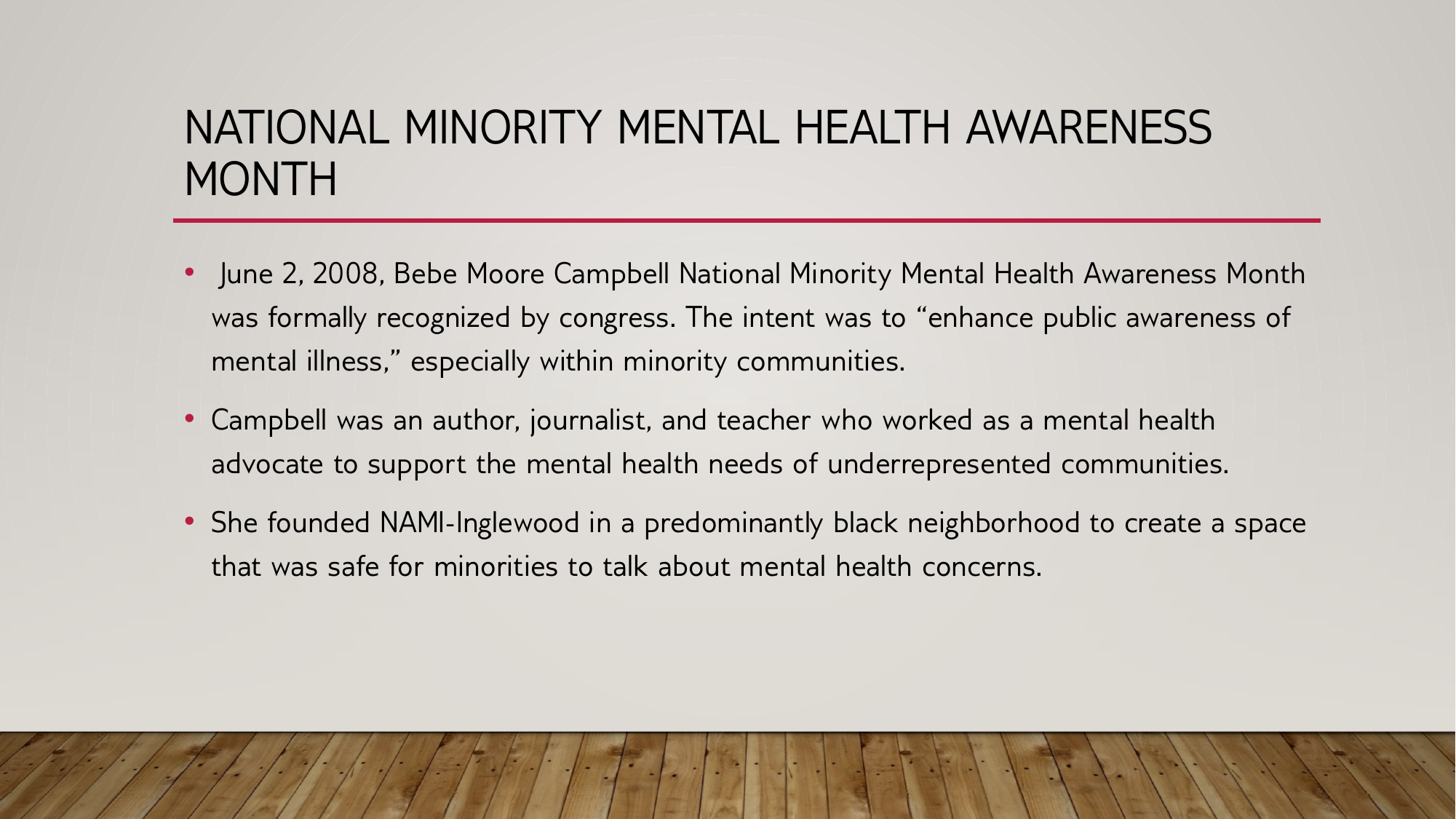

# National Minority Mental Health Awareness Month
 June 2, 2008, Bebe Moore Campbell National Minority Mental Health Awareness Month was formally recognized by congress. The intent was to “enhance public awareness of mental illness,” especially within minority communities.
Campbell was an author, journalist, and teacher who worked as a mental health advocate to support the mental health needs of underrepresented communities.
She founded NAMI-Inglewood in a predominantly black neighborhood to create a space that was safe for minorities to talk about mental health concerns.